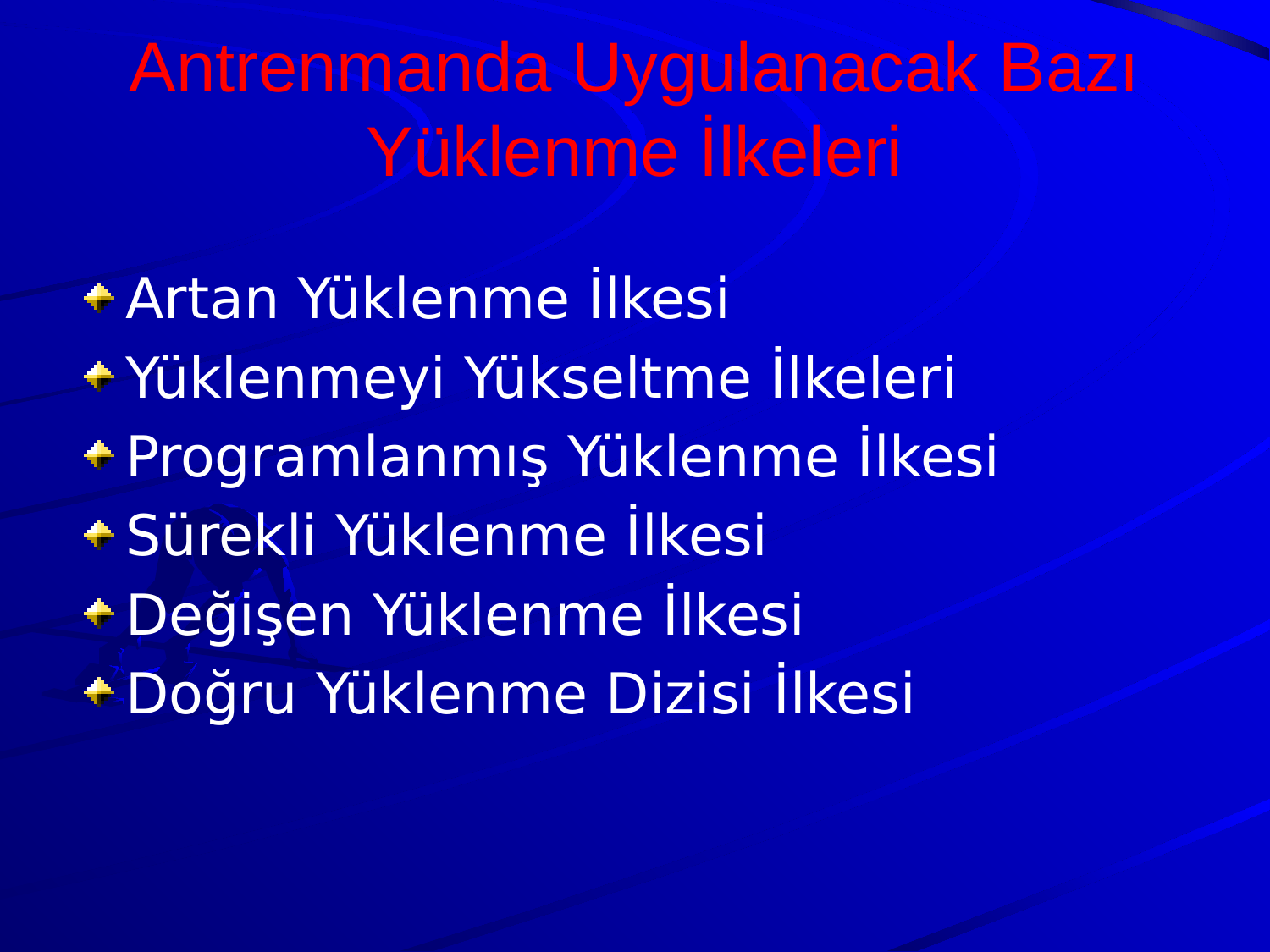

# Antrenmanda Uygulanacak Bazı Yüklenme İlkeleri
Artan Yüklenme İlkesi
Yüklenmeyi Yükseltme İlkeleri
Programlanmış Yüklenme İlkesi
Sürekli Yüklenme İlkesi
Değişen Yüklenme İlkesi
Doğru Yüklenme Dizisi İlkesi